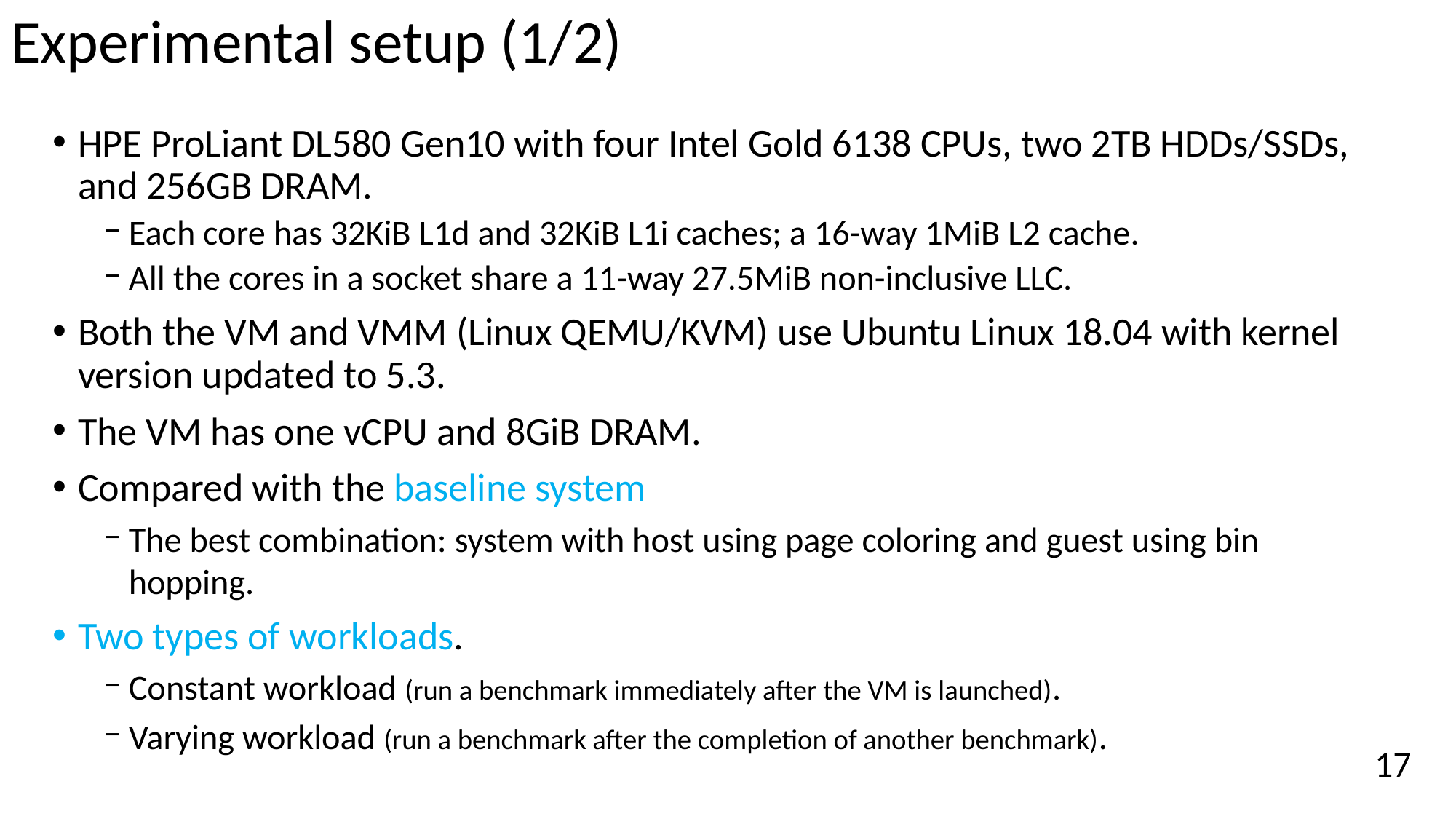

# Experimental setup (1/2)
HPE ProLiant DL580 Gen10 with four Intel Gold 6138 CPUs, two 2TB HDDs/SSDs, and 256GB DRAM.
Each core has 32KiB L1d and 32KiB L1i caches; a 16-way 1MiB L2 cache.
All the cores in a socket share a 11-way 27.5MiB non-inclusive LLC.
Both the VM and VMM (Linux QEMU/KVM) use Ubuntu Linux 18.04 with kernel version updated to 5.3.
The VM has one vCPU and 8GiB DRAM.
Compared with the baseline system
The best combination: system with host using page coloring and guest using bin hopping.
Two types of workloads.
Constant workload (run a benchmark immediately after the VM is launched).
Varying workload (run a benchmark after the completion of another benchmark).
17